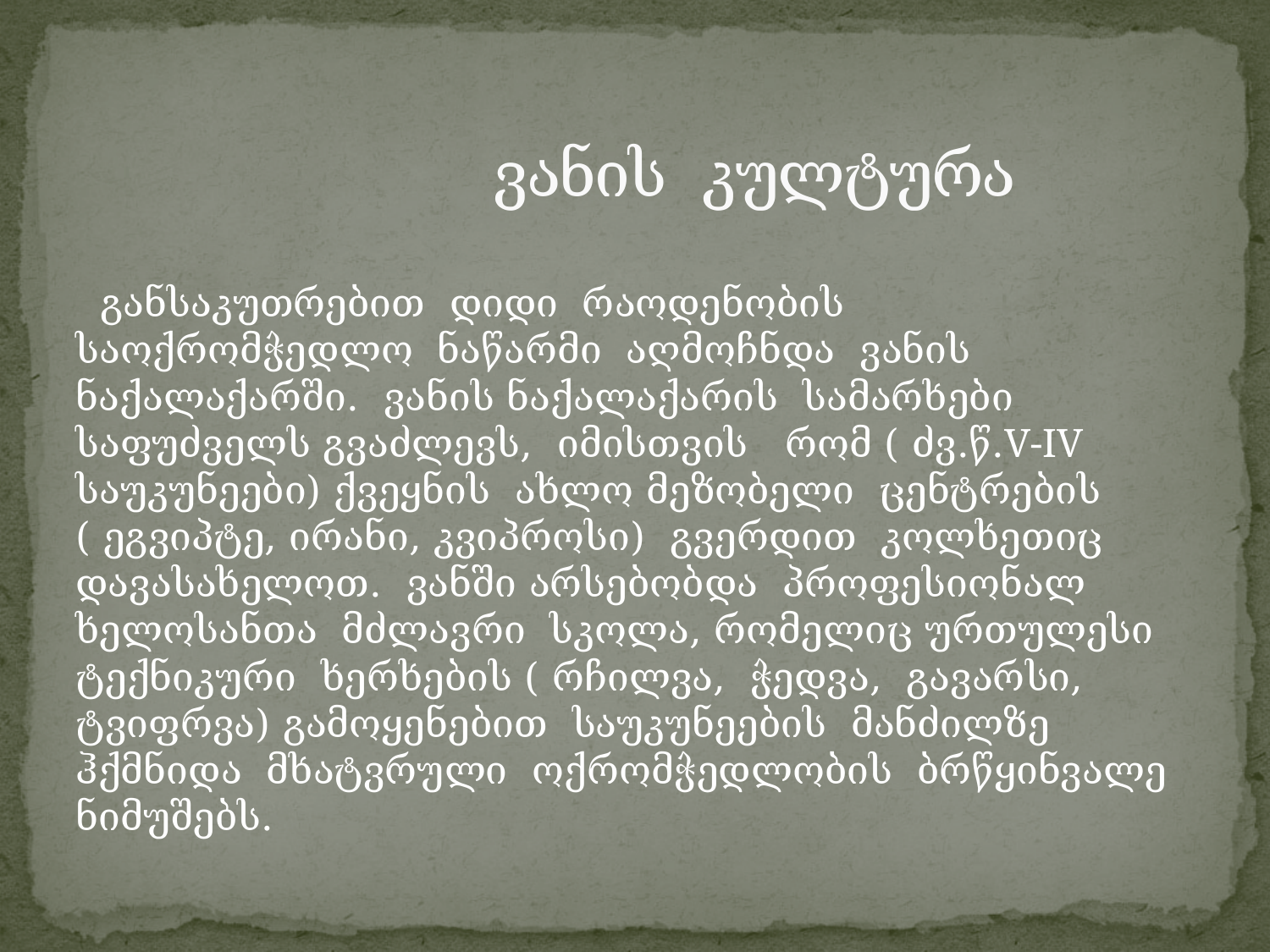

# ვანის  კულტურა

  განსაკუთრებით  დიდი  რაოდენობის საოქრომჭედლო  ნაწარმი  აღმოჩნდა  ვანის  ნაქალაქარში.  ვანის ნაქალაქარის  სამარხები  საფუძველს გვაძლევს,  იმისთვის   რომ ( ძვ.წ.V-IV საუკუნეები) ქვეყნის  ახლო მეზობელი  ცენტრების ( ეგვიპტე, ირანი, კვიპროსი)  გვერდით  კოლხეთიც  დავასახელოთ.  ვანში არსებობდა  პროფესიონალ  ხელოსანთა  მძლავრი  სკოლა, რომელიც ურთულესი  ტექნიკური  ხერხების ( რჩილვა,  ჭედვა,  გავარსი,  ტვიფრვა) გამოყენებით  საუკუნეების  მანძილზე  ჰქმნიდა  მხატვრული  ოქრომჭედლობის  ბრწყინვალე  ნიმუშებს.